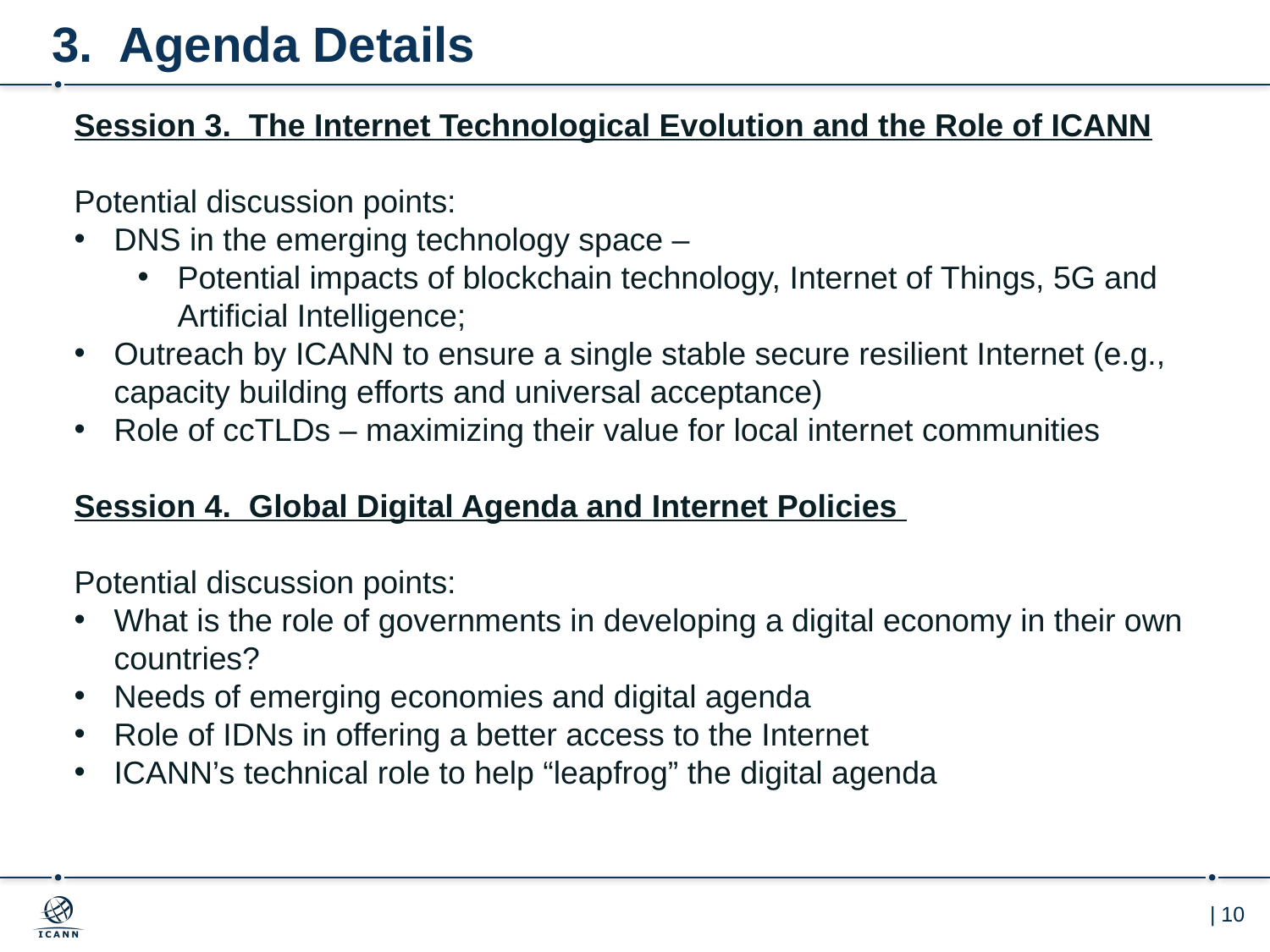

# 3.  Agenda Details
Session 3.  The Internet Technological Evolution and the Role of ICANN

Potential discussion points:
DNS in the emerging technology space –
Potential impacts of blockchain technology, Internet of Things, 5G and Artificial Intelligence;
Outreach by ICANN to ensure a single stable secure resilient Internet (e.g., capacity building efforts and universal acceptance)
Role of ccTLDs – maximizing their value for local internet communities

Session 4.  Global Digital Agenda and Internet Policies

Potential discussion points:
What is the role of governments in developing a digital economy in their own countries?
Needs of emerging economies and digital agenda
Role of IDNs in offering a better access to the Internet
ICANN’s technical role to help “leapfrog” the digital agenda